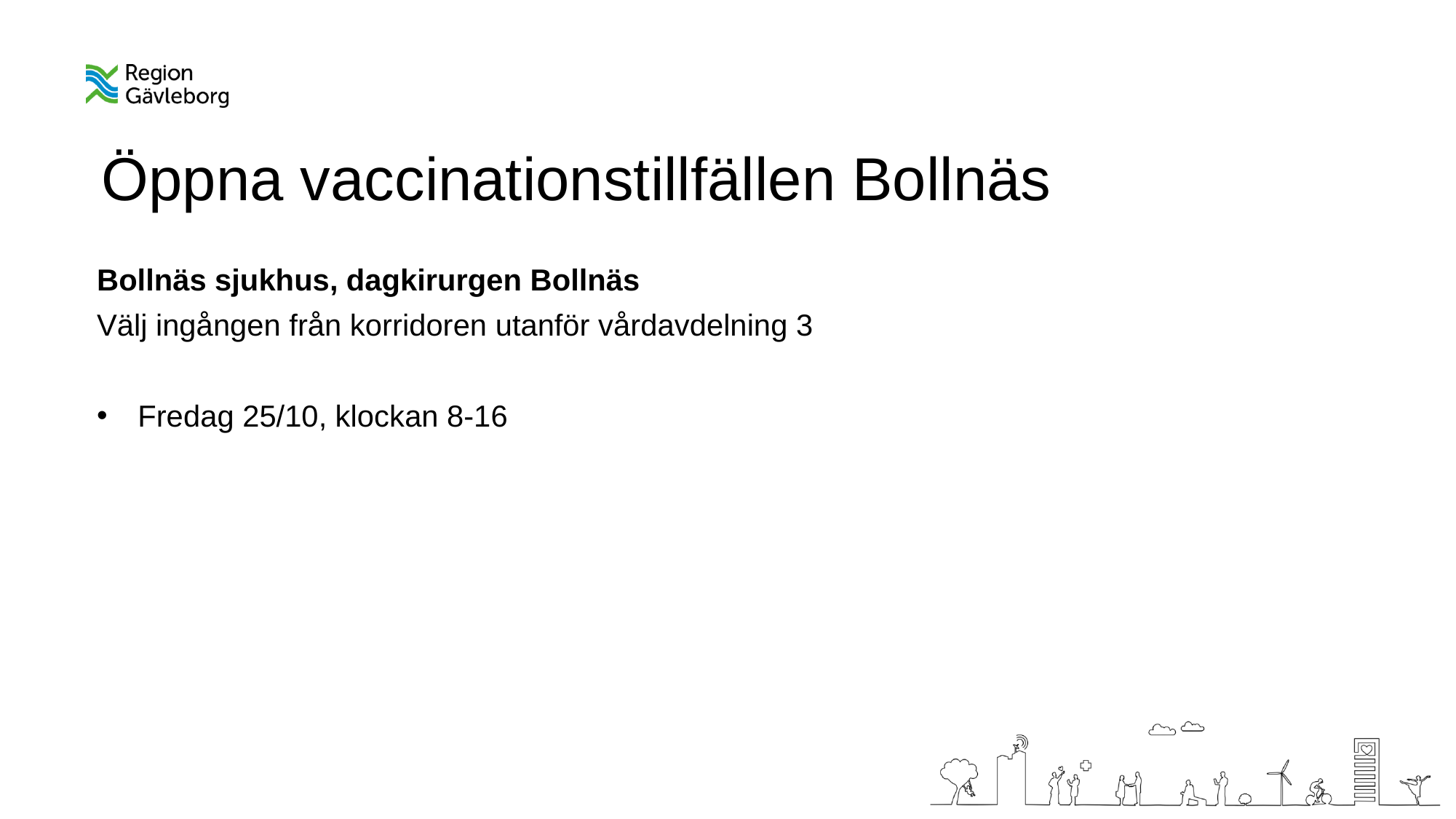

Öppna vaccinationstillfällen Bollnäs
Bollnäs sjukhus, dagkirurgen Bollnäs
Välj ingången från korridoren utanför vårdavdelning 3

Fredag 25/10, klockan 8-16